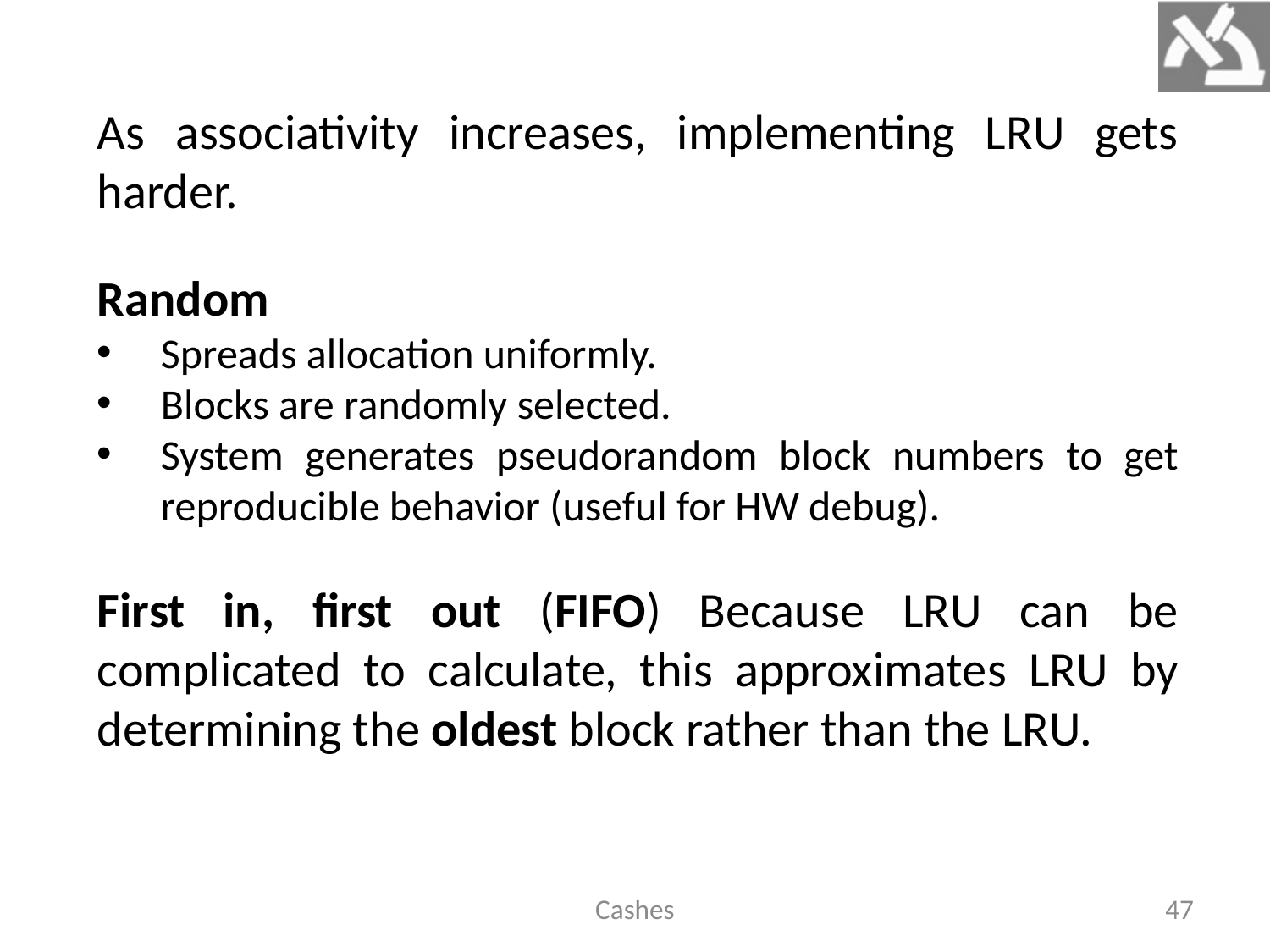

As associativity increases, implementing LRU gets harder.
Random
Spreads allocation uniformly.
Blocks are randomly selected.
System generates pseudorandom block numbers to get reproducible behavior (useful for HW debug).
First in, first out (FIFO) Because LRU can be complicated to calculate, this approximates LRU by determining the oldest block rather than the LRU.
Cashes
47